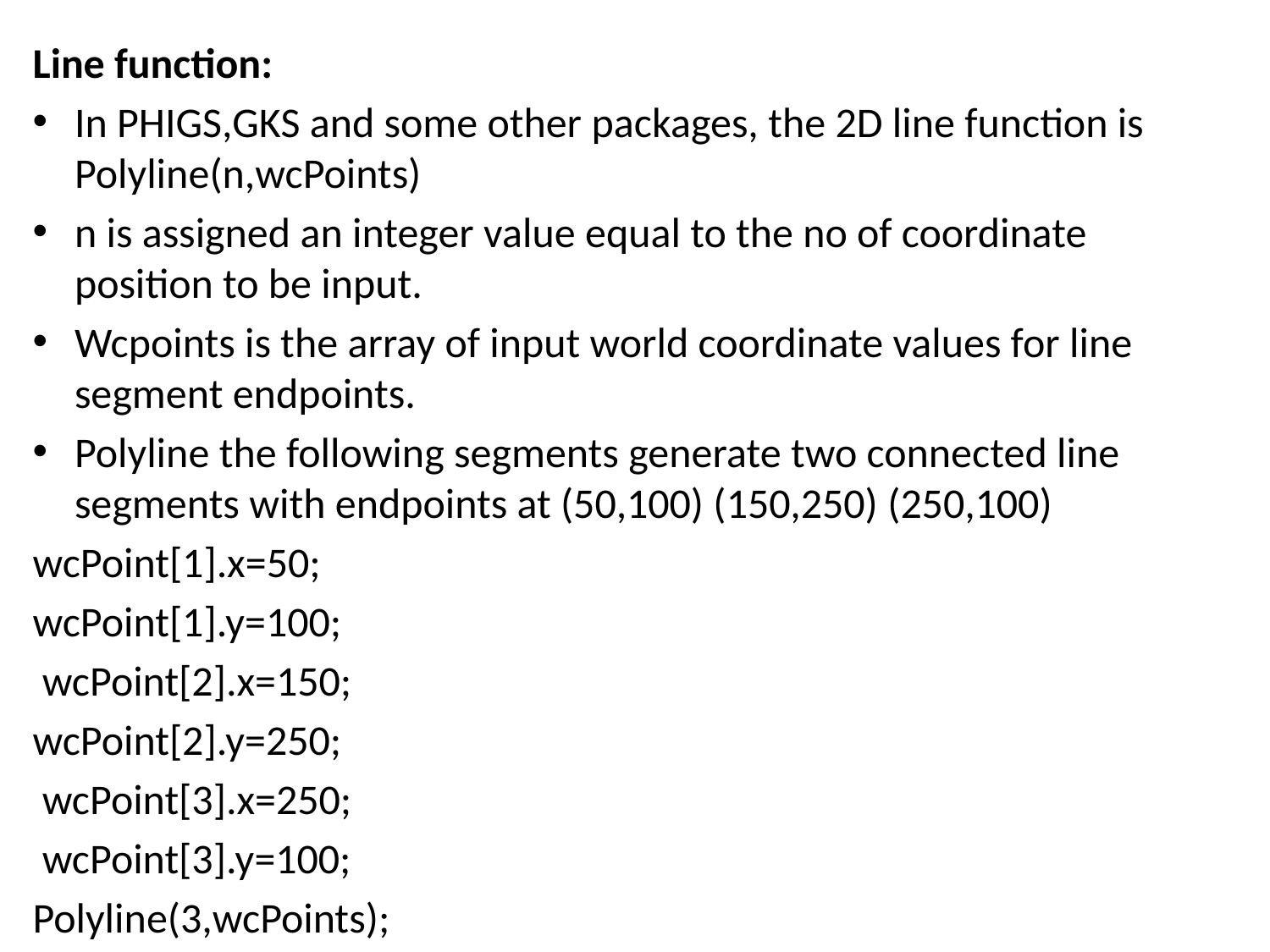

Line function:
In PHIGS,GKS and some other packages, the 2D line function is  Polyline(n,wcPoints)
n is assigned an integer value equal to the no of coordinate position to be input.
Wcpoints is the array of input world coordinate values for line segment endpoints.
Polyline the following segments generate two connected line segments with endpoints at (50,100) (150,250) (250,100)
wcPoint[1].x=50;
wcPoint[1].y=100;
 wcPoint[2].x=150;
wcPoint[2].y=250;
 wcPoint[3].x=250;
 wcPoint[3].y=100;
Polyline(3,wcPoints);